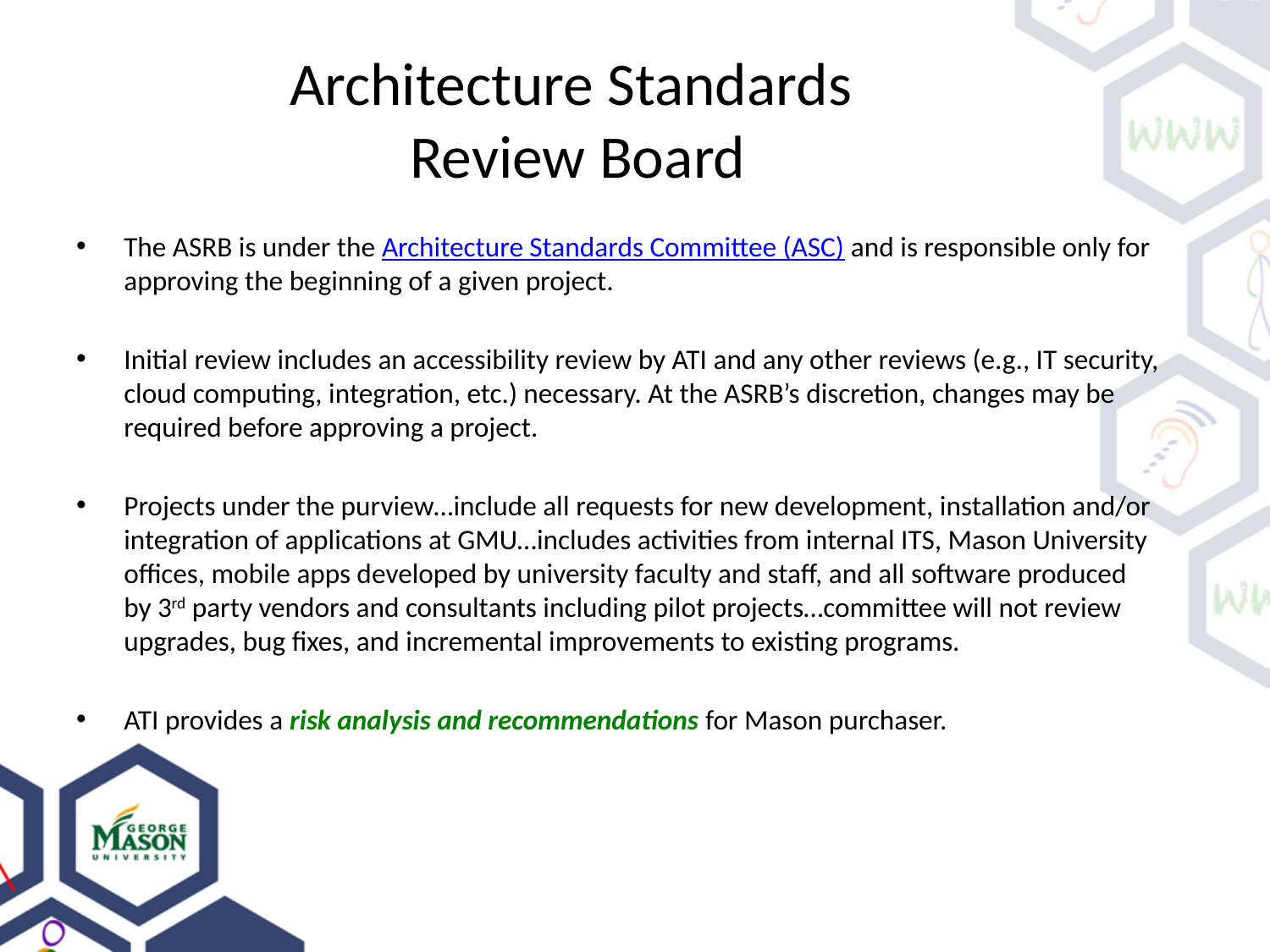

# Architecture Standards Review Board
The ASRB is under the Architecture Standards Committee (ASC) and is responsible only for approving the beginning of a given project.

Initial review includes an accessibility review by ATI and any other reviews (e.g., IT security, cloud computing, integration, etc.) necessary. At the ASRB’s discretion, changes may be required before approving a project.

Projects under the purview…include all requests for new development, installation and/or integration of applications at GMU…includes activities from internal ITS, Mason University offices, mobile apps developed by university faculty and staff, and all software produced by 3rd party vendors and consultants including pilot projects…committee will not review upgrades, bug fixes, and incremental improvements to existing programs.

ATI provides a risk analysis and recommendations for Mason purchaser.